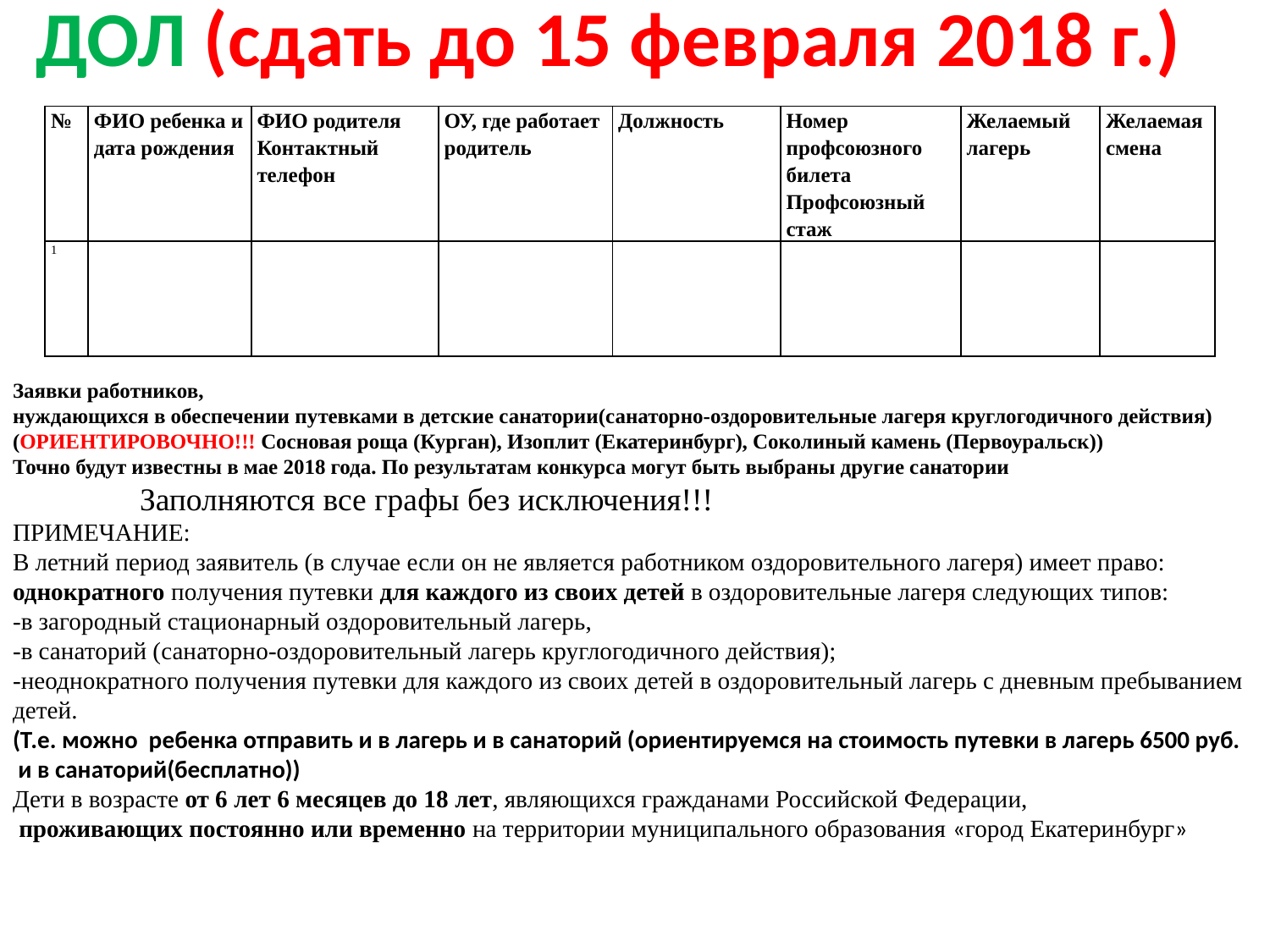

Заявки работников,
нуждающихся в обеспечении путевками в детские санатории(санаторно-оздоровительные лагеря круглогодичного действия)
(ОРИЕНТИРОВОЧНО!!! Сосновая роща (Курган), Изоплит (Екатеринбург), Соколиный камень (Первоуральск))
Точно будут известны в мае 2018 года. По результатам конкурса могут быть выбраны другие санатории
	Заполняются все графы без исключения!!!
ПРИМЕЧАНИЕ:
В летний период заявитель (в случае если он не является работником оздоровительного лагеря) имеет право:
однократного получения путевки для каждого из своих детей в оздоровительные лагеря следующих типов:
-в загородный стационарный оздоровительный лагерь,
-в санаторий (санаторно-оздоровительный лагерь круглогодичного действия);
-неоднократного получения путевки для каждого из своих детей в оздоровительный лагерь с дневным пребыванием
детей.
(Т.е. можно  ребенка отправить и в лагерь и в санаторий (ориентируемся на стоимость путевки в лагерь 6500 руб.
 и в санаторий(бесплатно))
Дети в возрасте от 6 лет 6 месяцев до 18 лет, являющихся гражданами Российской Федерации,
 проживающих постоянно или временно на территории муниципального образования «город Екатеринбург»

# ДОЛ (сдать до 15 февраля 2018 г.)
| № | ФИО ребенка и дата рождения | ФИО родителя Контактный телефон | ОУ, где работает родитель | Должность | Номер профсоюзного билета Профсоюзный стаж | Желаемый лагерь | Желаемая смена |
| --- | --- | --- | --- | --- | --- | --- | --- |
| 1 |  |  |  |  |  |  |  |